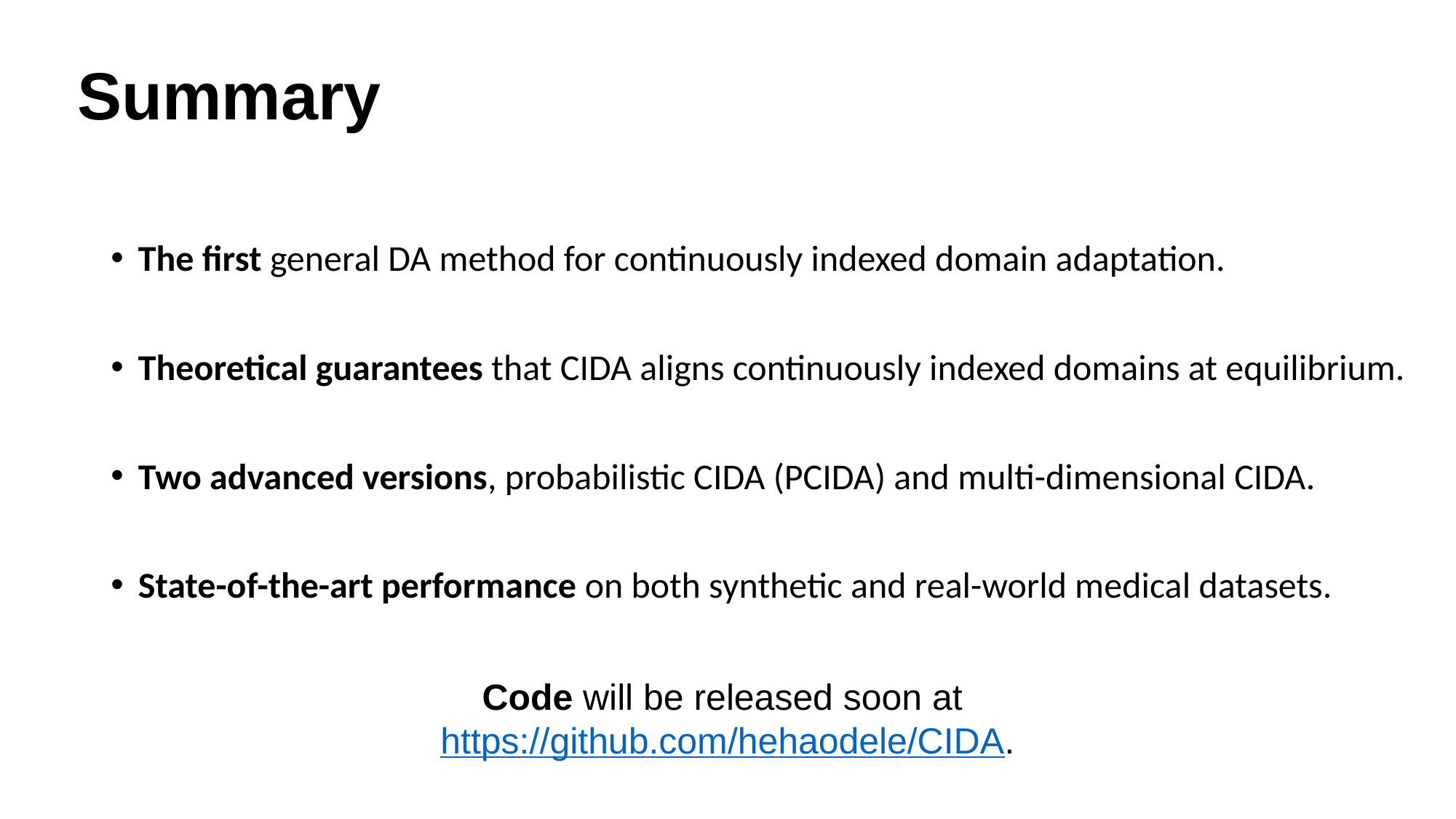

# Summary
The first general DA method for continuously indexed domain adaptation.

Theoretical guarantees that CIDA aligns continuously indexed domains at equilibrium.

Two advanced versions, probabilistic CIDA (PCIDA) and multi-dimensional CIDA.

State-of-the-art performance on both synthetic and real-world medical datasets.

Code will be released soon at https://github.com/hehaodele/CIDA.